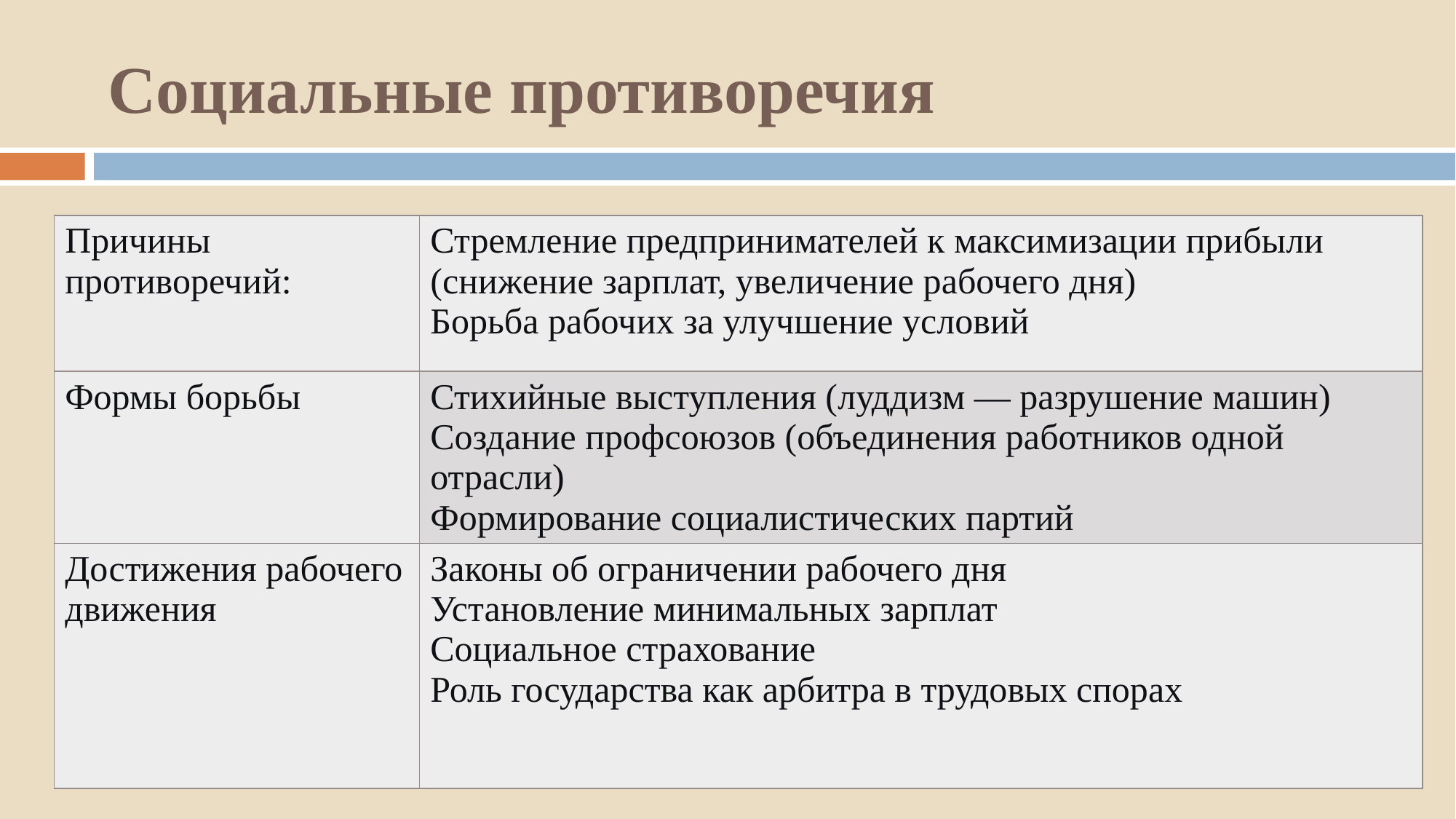

# Социальные противоречия

| Причины противоречий: | Стремление предпринимателей к максимизации прибыли (снижение зарплат, увеличение рабочего дня) Борьба рабочих за улучшение условий |
| --- | --- |
| Формы борьбы | Стихийные выступления (луддизм — разрушение машин) Создание профсоюзов (объединения работников одной отрасли) Формирование социалистических партий |
| Достижения рабочего движения | Законы об ограничении рабочего дня Установление минимальных зарплат Социальное страхование Роль государства как арбитра в трудовых спорах |